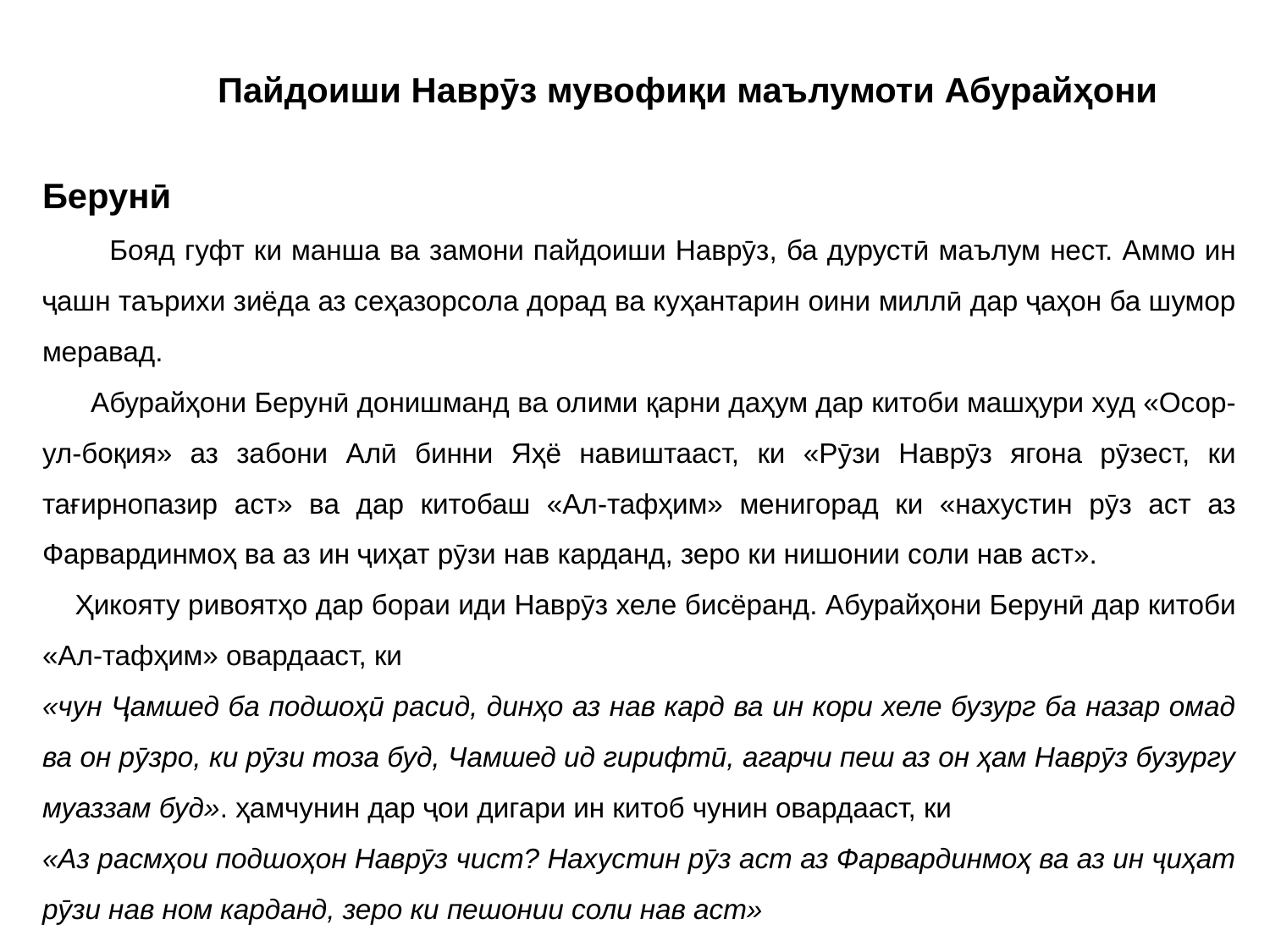

Пайдоиши Наврӯз мувофиқи маълумоти Абурайҳони Берунӣ
       Бояд гуфт ки манша ва замони пайдоиши Наврӯз, ба дурустӣ маълум нест. Аммо ин ҷашн таърихи зиёда аз сеҳазорсола дорад ва куҳантарин оини миллӣ дар ҷаҳон ба шумор меравад.
      Абурайҳони Берунӣ донишманд ва олими қарни даҳум дар китоби машҳури худ «Осор-ул-боқия» аз забони Алӣ бинни Яҳё навиштааст, ки «Рӯзи Наврӯз ягона рӯзест, ки тағирнопазир аст» ва дар китобаш «Ал-тафҳим» менигорад ки «нахустин рӯз аст аз Фарвардинмоҳ ва аз ин ҷиҳат рӯзи нав карданд, зеро ки нишонии соли нав аст».
    Ҳикояту ривоятҳо дар бораи иди Наврӯз хеле бисёранд. Абурайҳони Берунӣ дар китоби «Ал-тафҳим» овардааст, ки
«чун Ҷамшед ба подшоҳӣ расид, динҳо аз нав кард ва ин кори хеле бузург ба назар омад ва он рӯзро, ки рӯзи тоза буд, Чамшед ид гирифтӣ, агарчи пеш аз он ҳам Наврӯз бузургу муаззам буд». ҳамчунин дар ҷои дигари ин китоб чунин овардааст, ки
«Аз расмҳои подшоҳон Наврӯз чист? Нахустин рӯз аст аз Фарвардинмоҳ ва аз ин ҷиҳат рӯзи нав ном карданд, зеро ки пешонии соли нав аст»